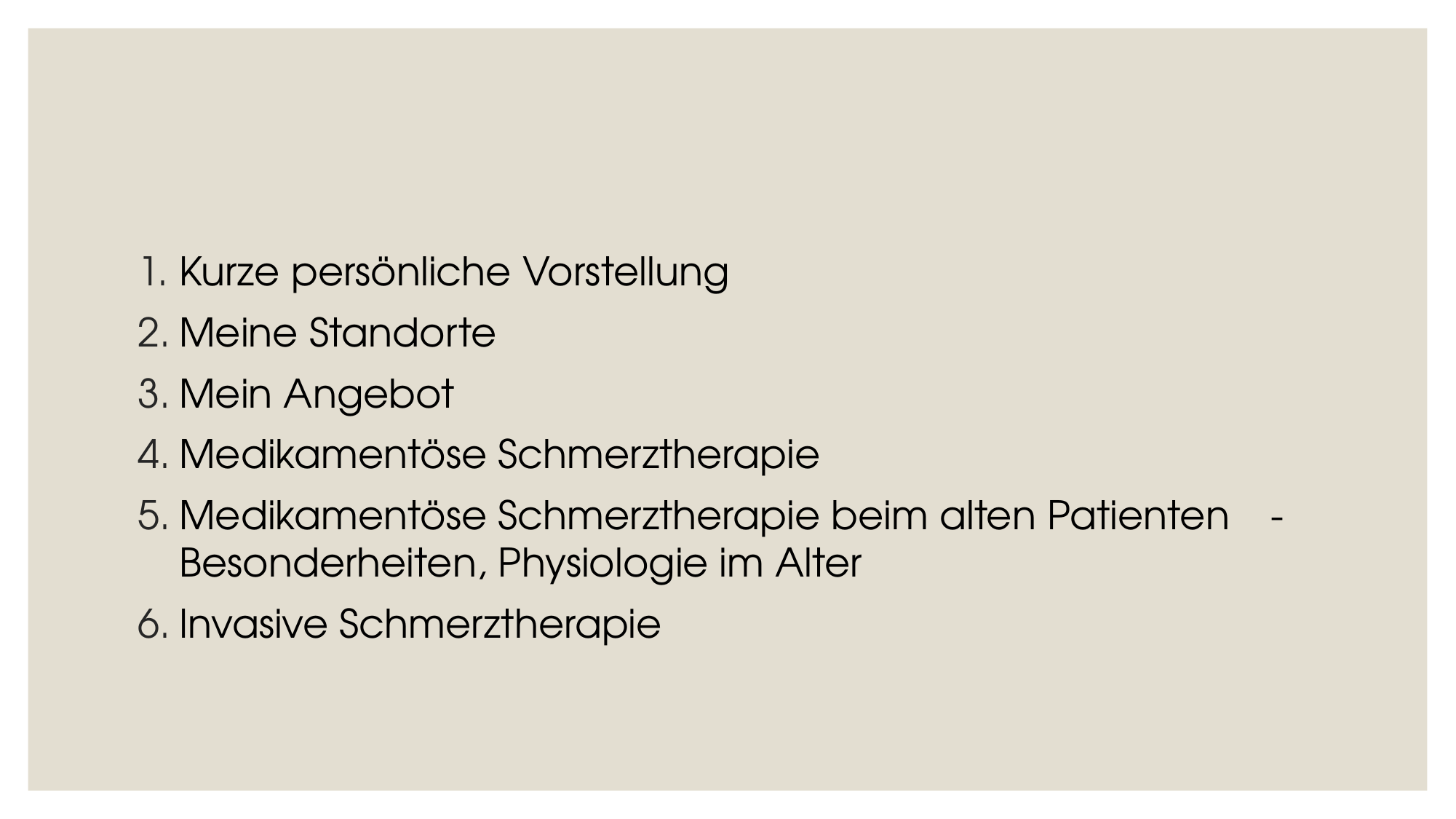

Kurze persönliche Vorstellung
Meine Standorte
Mein Angebot
Medikamentöse Schmerztherapie
Medikamentöse Schmerztherapie beim alten Patienten	- Besonderheiten, Physiologie im Alter
Invasive Schmerztherapie